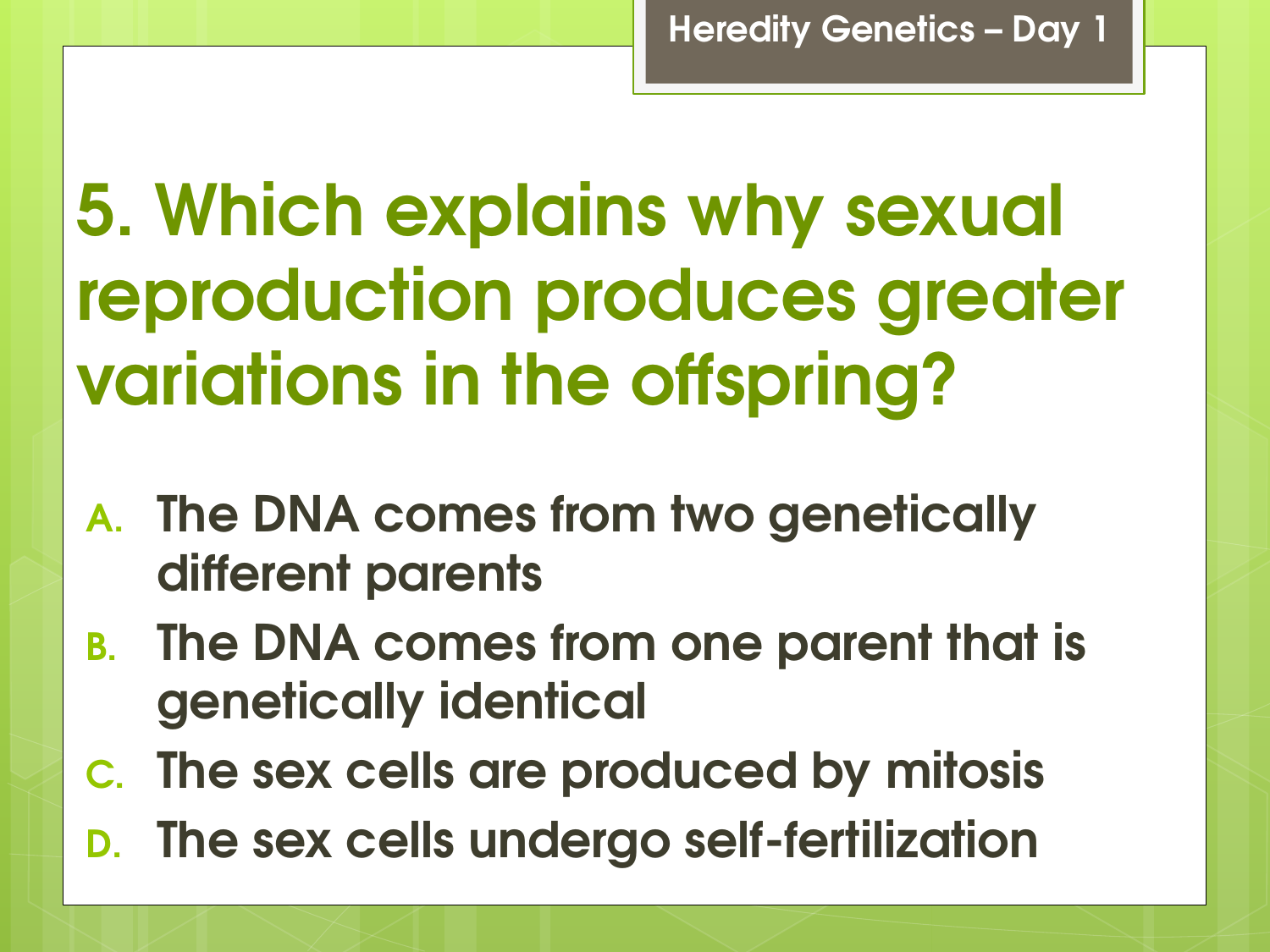

Heredity Genetics – Day 1
# 5. Which explains why sexual reproduction produces greater variations in the offspring?
The DNA comes from two genetically different parents
The DNA comes from one parent that is genetically identical
The sex cells are produced by mitosis
The sex cells undergo self-fertilization